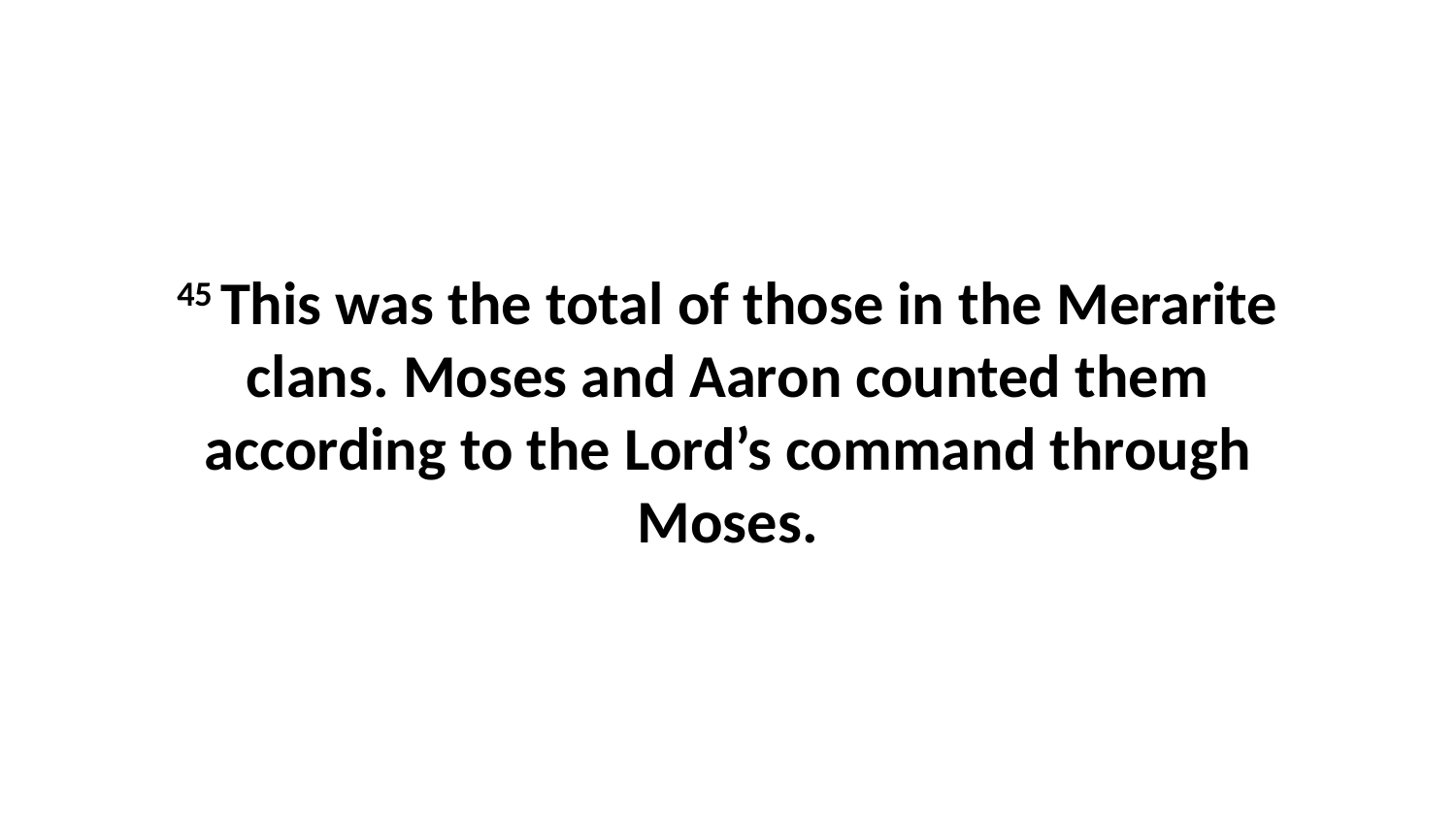

45 This was the total of those in the Merarite clans. Moses and Aaron counted them according to the Lord’s command through Moses.